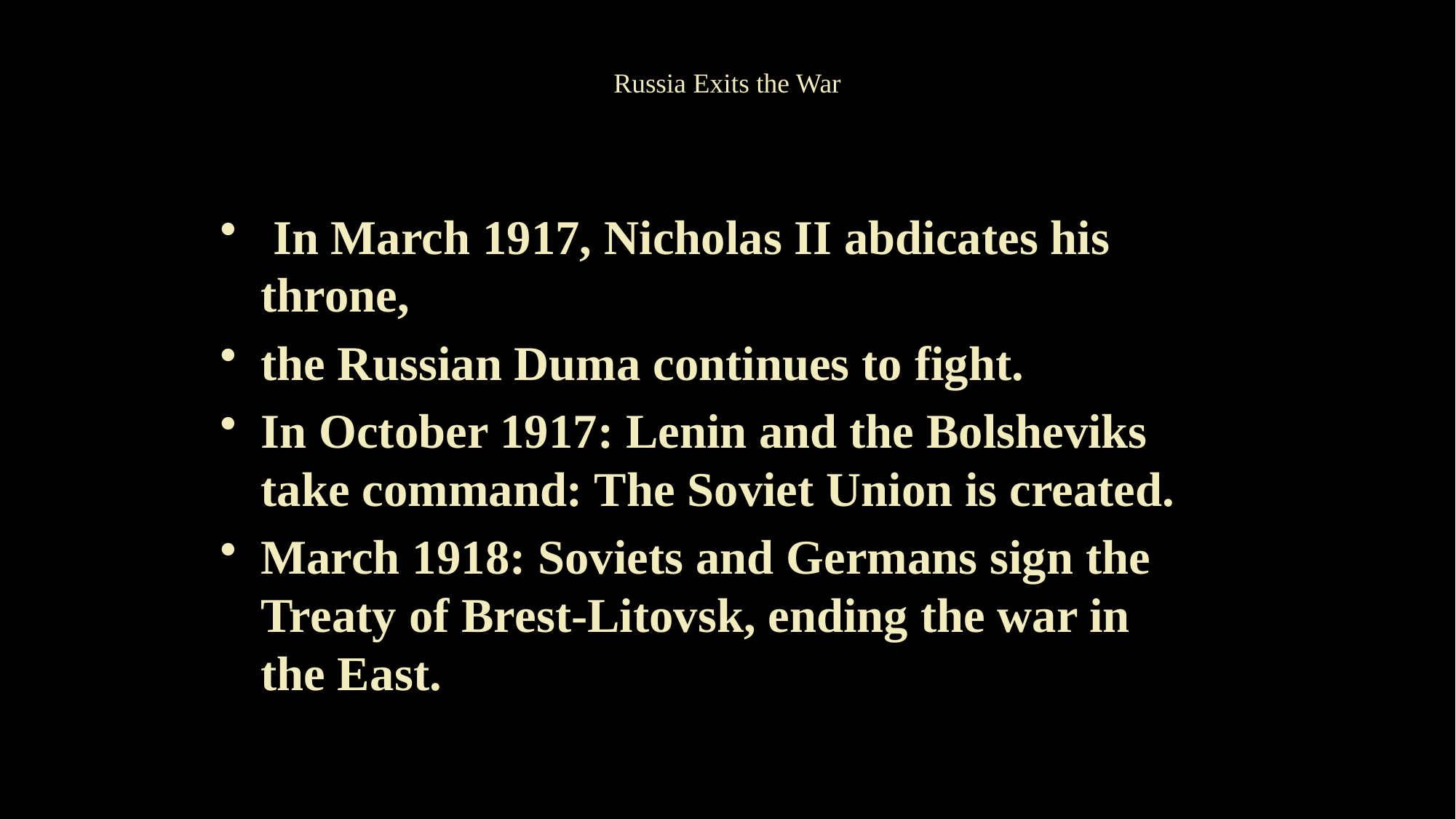

# Russia Exits the War
 In March 1917, Nicholas II abdicates his throne,
the Russian Duma continues to fight.
In October 1917: Lenin and the Bolsheviks take command: The Soviet Union is created.
March 1918: Soviets and Germans sign the Treaty of Brest-Litovsk, ending the war in the East.